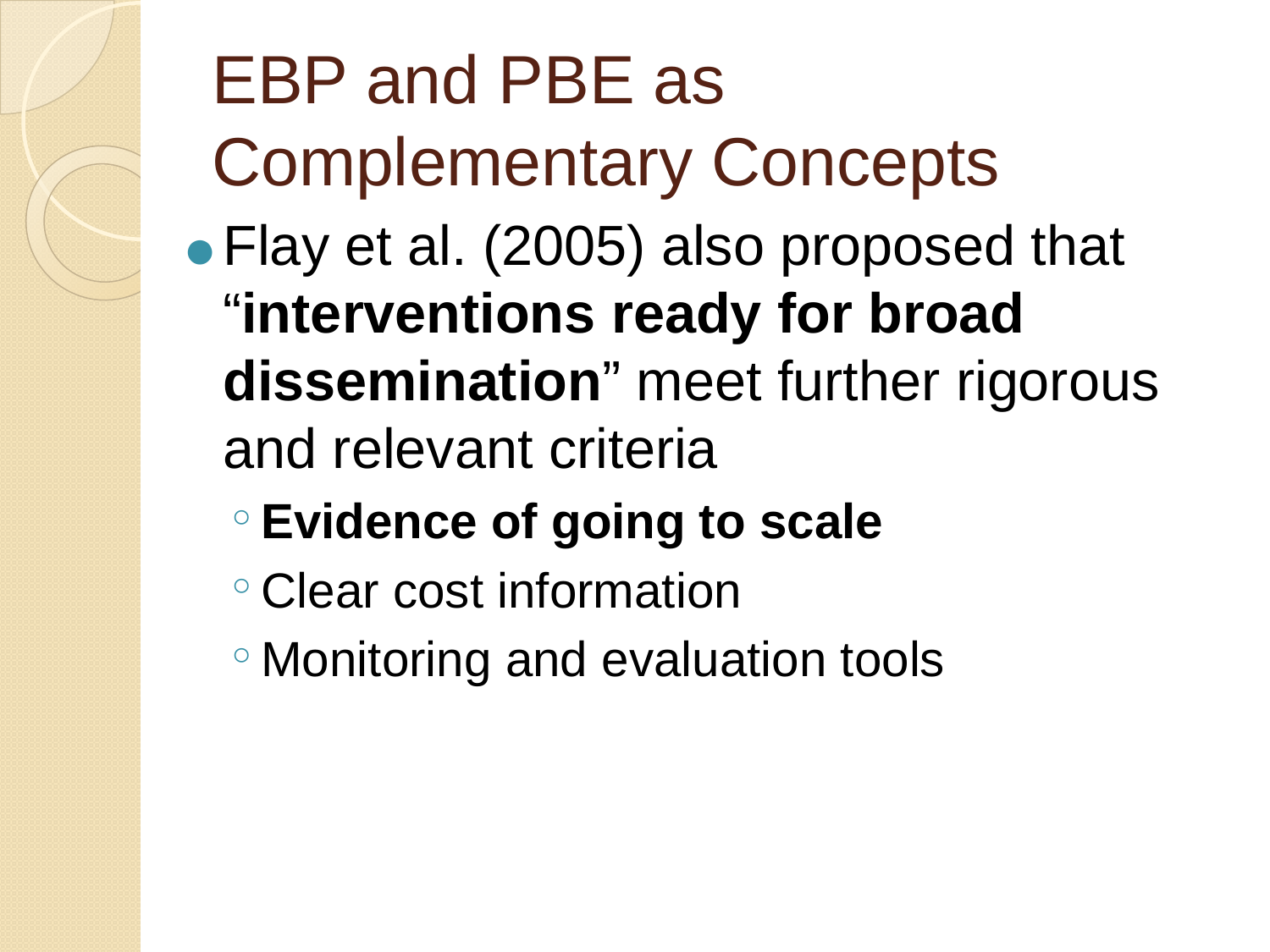

# EBP and PBE as Complementary Concepts
Flay et al. (2005) also proposed that “interventions ready for broad dissemination” meet further rigorous and relevant criteria
Evidence of going to scale
Clear cost information
Monitoring and evaluation tools